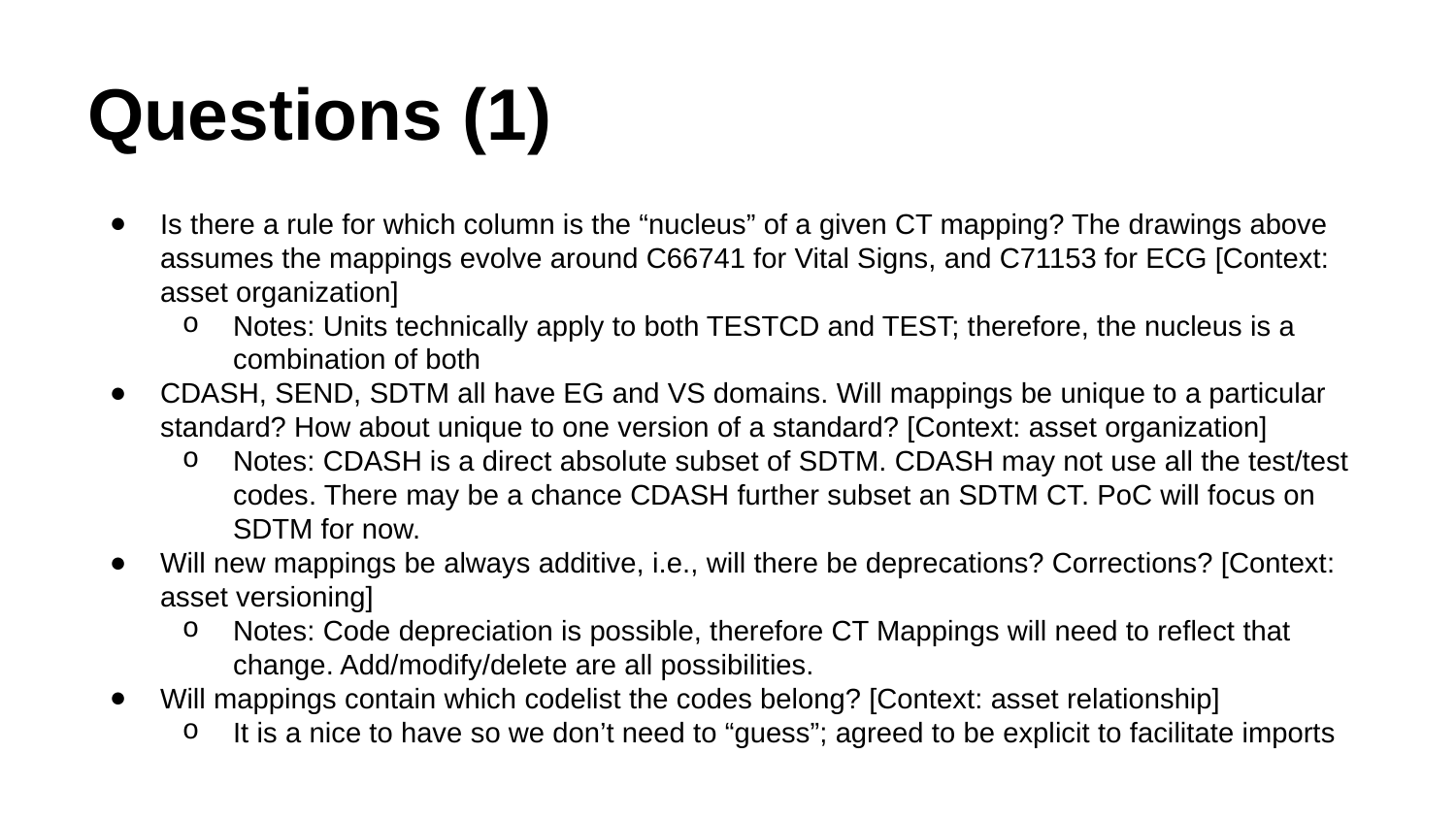

# Questions (1)
Is there a rule for which column is the “nucleus” of a given CT mapping? The drawings above assumes the mappings evolve around C66741 for Vital Signs, and C71153 for ECG [Context: asset organization]
Notes: Units technically apply to both TESTCD and TEST; therefore, the nucleus is a combination of both
CDASH, SEND, SDTM all have EG and VS domains. Will mappings be unique to a particular standard? How about unique to one version of a standard? [Context: asset organization]
Notes: CDASH is a direct absolute subset of SDTM. CDASH may not use all the test/test codes. There may be a chance CDASH further subset an SDTM CT. PoC will focus on SDTM for now.
Will new mappings be always additive, i.e., will there be deprecations? Corrections? [Context: asset versioning]
Notes: Code depreciation is possible, therefore CT Mappings will need to reflect that change. Add/modify/delete are all possibilities.
Will mappings contain which codelist the codes belong? [Context: asset relationship]
It is a nice to have so we don’t need to “guess”; agreed to be explicit to facilitate imports